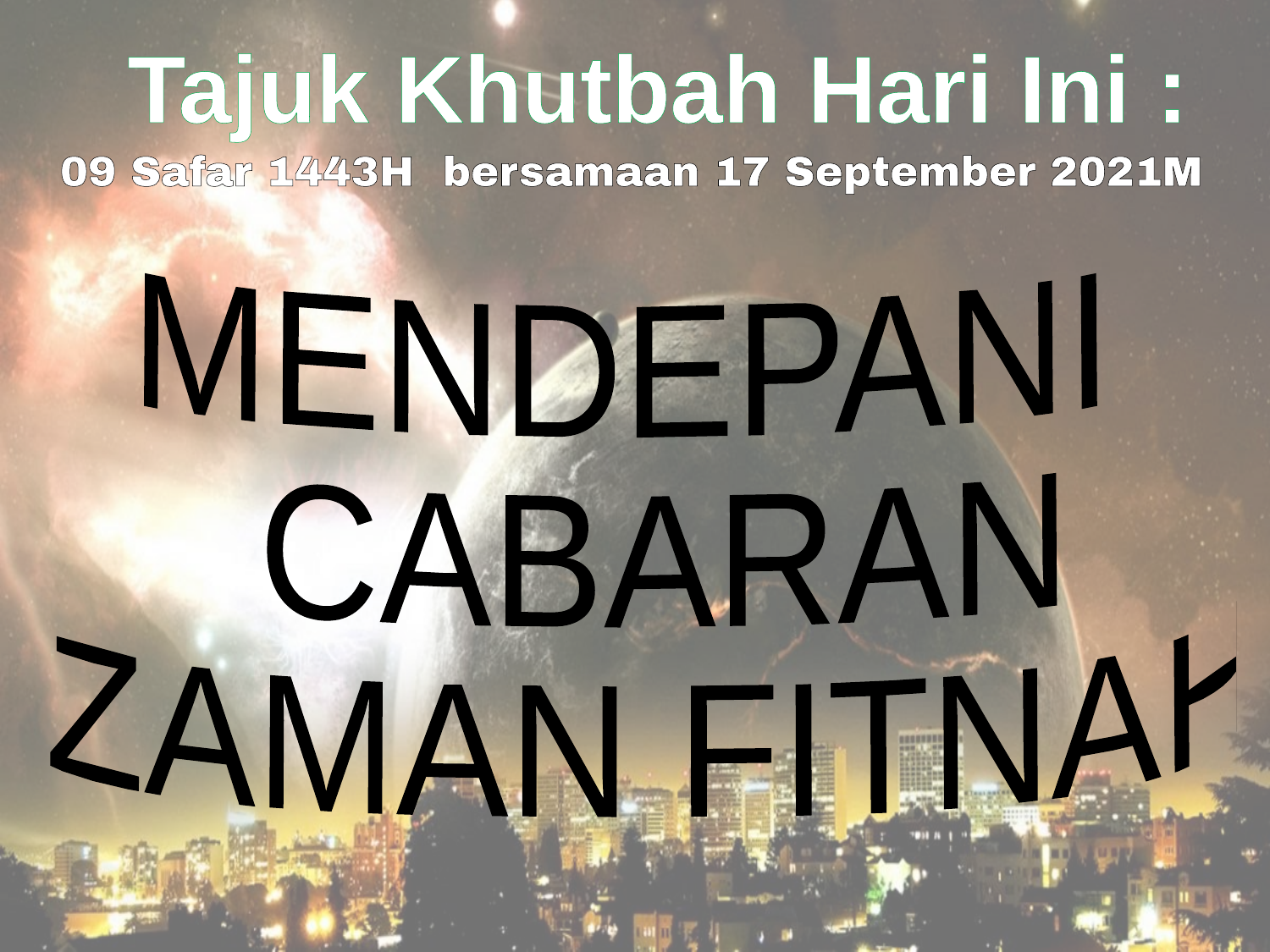

Tajuk Khutbah Hari Ini :
09 Safar 1443H  bersamaan 17 September 2021M
MENDEPANI
 CABARAN
 ZAMAN FITNAH